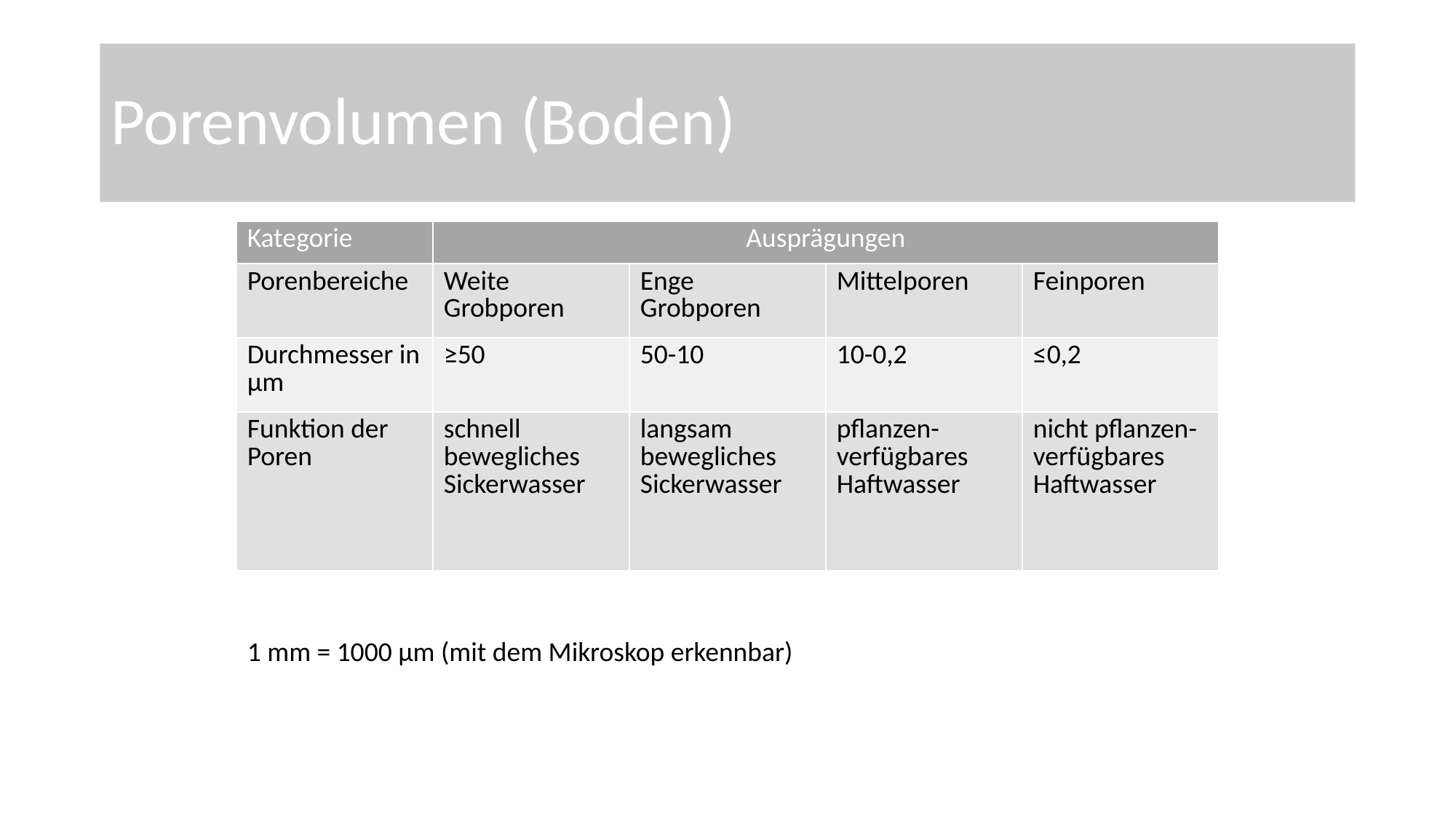

# Porenvolumen (Boden)
| Kategorie | Ausprägungen |  |  |  |
| --- | --- | --- | --- | --- |
| Porenbereiche | Weite Grobporen | Enge Grobporen | Mittelporen | Feinporen |
| Durchmesser in µm | ≥50 | 50-10 | 10-0,2 | ≤0,2 |
| Funktion der Poren | schnell bewegliches Sickerwasser | langsam bewegliches Sickerwasser | pflanzen- verfügbares Haftwasser | nicht pflanzen- verfügbares Haftwasser |
1 mm = 1000 µm (mit dem Mikroskop erkennbar)